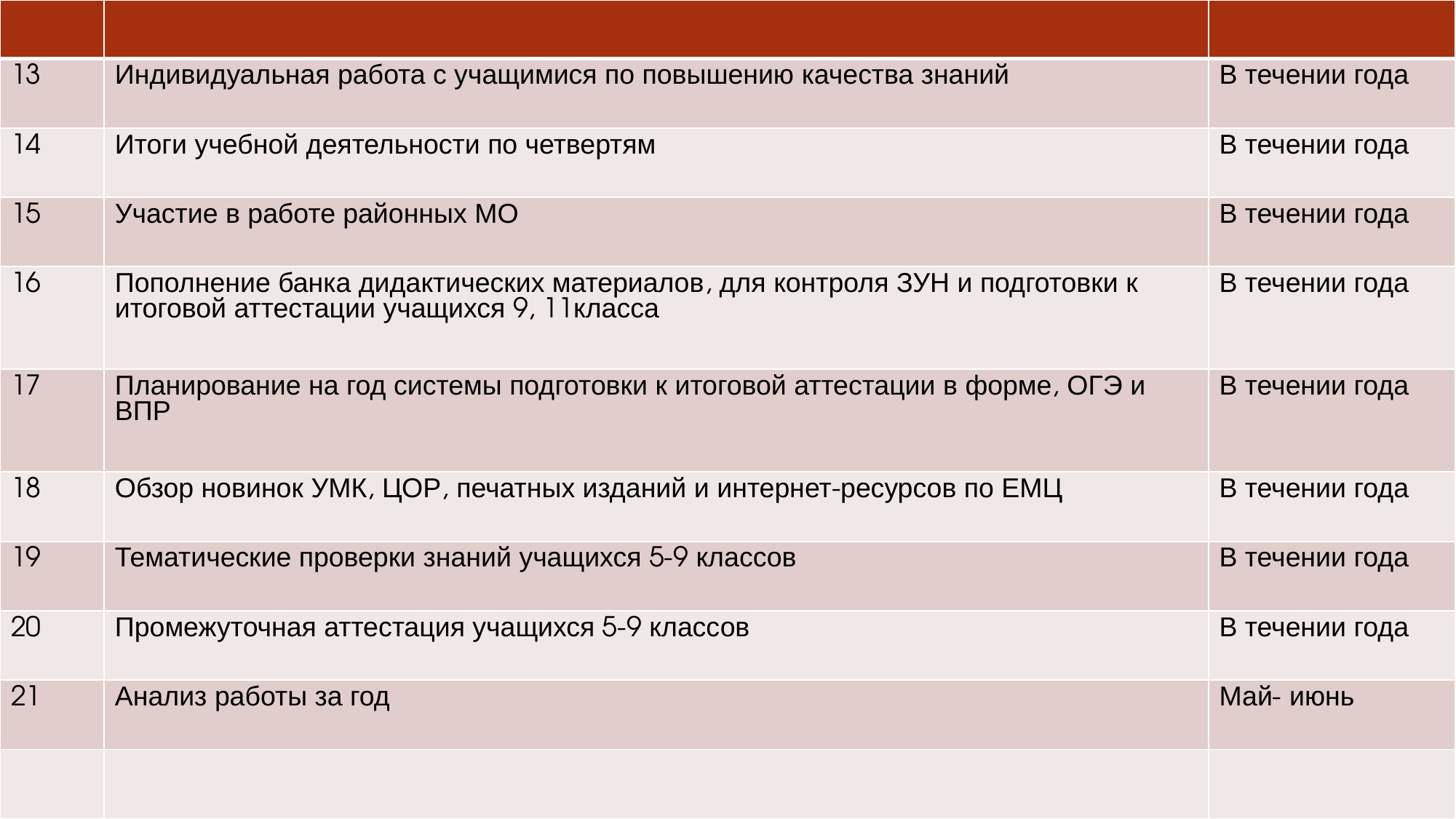

|  |  |  |
| --- | --- | --- |
| 13 | Индивидуальная работа с учащимися по повышению качества знаний | В течении года |
| 14 | Итоги учебной деятельности по четвертям | В течении года |
| 15 | Участие в работе районных МО | В течении года |
| 16 | Пополнение банка дидактических материалов, для контроля ЗУН и подготовки к итоговой аттестации учащихся 9, 11класса | В течении года |
| 17 | Планирование на год системы подготовки к итоговой аттестации в форме, ОГЭ и ВПР | В течении года |
| 18 | Обзор новинок УМК, ЦОР, печатных изданий и интернет-ресурсов по ЕМЦ | В течении года |
| 19 | Тематические проверки знаний учащихся 5-9 классов | В течении года |
| 20 | Промежуточная аттестация учащихся 5-9 классов | В течении года |
| 21 | Анализ работы за год | Май- июнь |
|  |  |  |